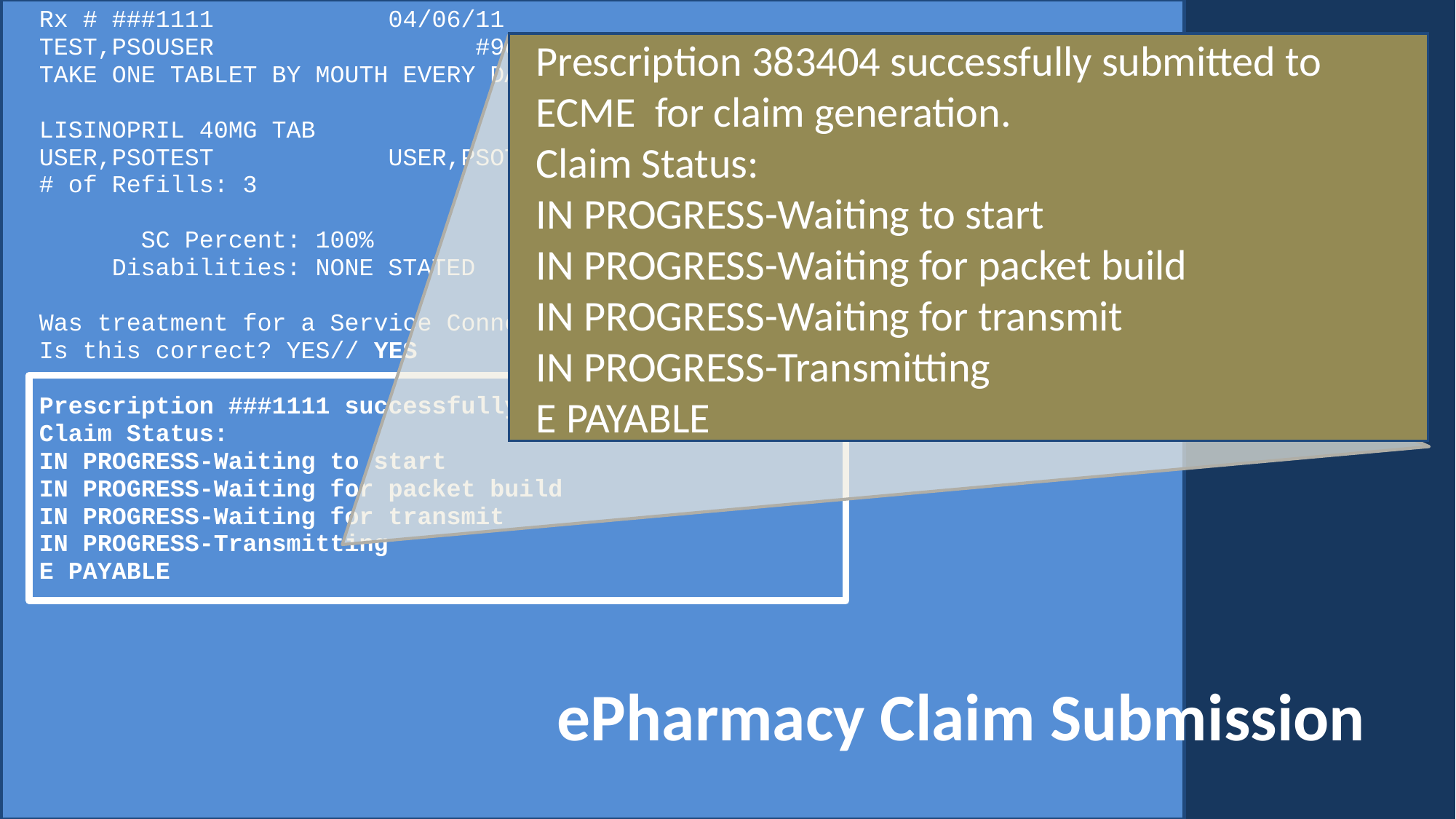

Rx # ###1111            04/06/11
TEST,PSOUSER                  #90
TAKE ONE TABLET BY MOUTH EVERY DAY

LISINOPRIL 40MG TAB
USER,PSOTEST            USER,PSOTEST
# of Refills: 3

       SC Percent: 100%
     Disabilities: NONE STATED

Was treatment for a Service Connected condition? NO
Is this correct? YES// YES

Prescription ###1111 successfully submitted to ECME for claim generation.
Claim Status:
IN PROGRESS-Waiting to start
IN PROGRESS-Waiting for packet build
IN PROGRESS-Waiting for transmit
IN PROGRESS-Transmitting
E PAYABLE

Prescription 383404 successfully submitted to ECME  for claim generation.
Claim Status:
IN PROGRESS-Waiting to start
IN PROGRESS-Waiting for packet build
IN PROGRESS-Waiting for transmit
IN PROGRESS-Transmitting
E PAYABLE

# ePharmacy Claim Submission